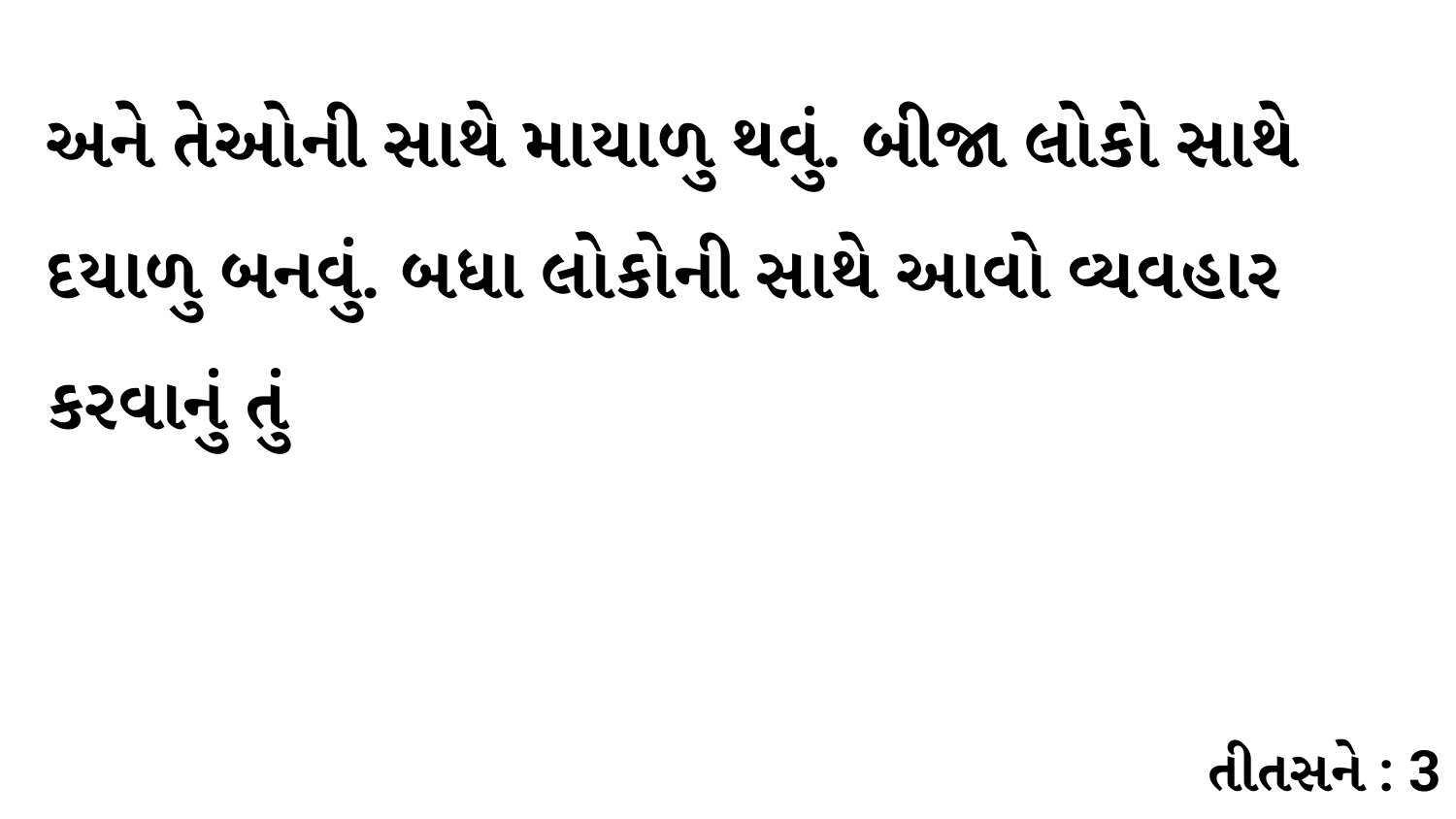

અને તેઓની સાથે માયાળુ થવું. બીજા લોકો સાથે દયાળુ બનવું. બધા લોકોની સાથે આવો વ્યવહાર કરવાનું તું
તીતસને : 3